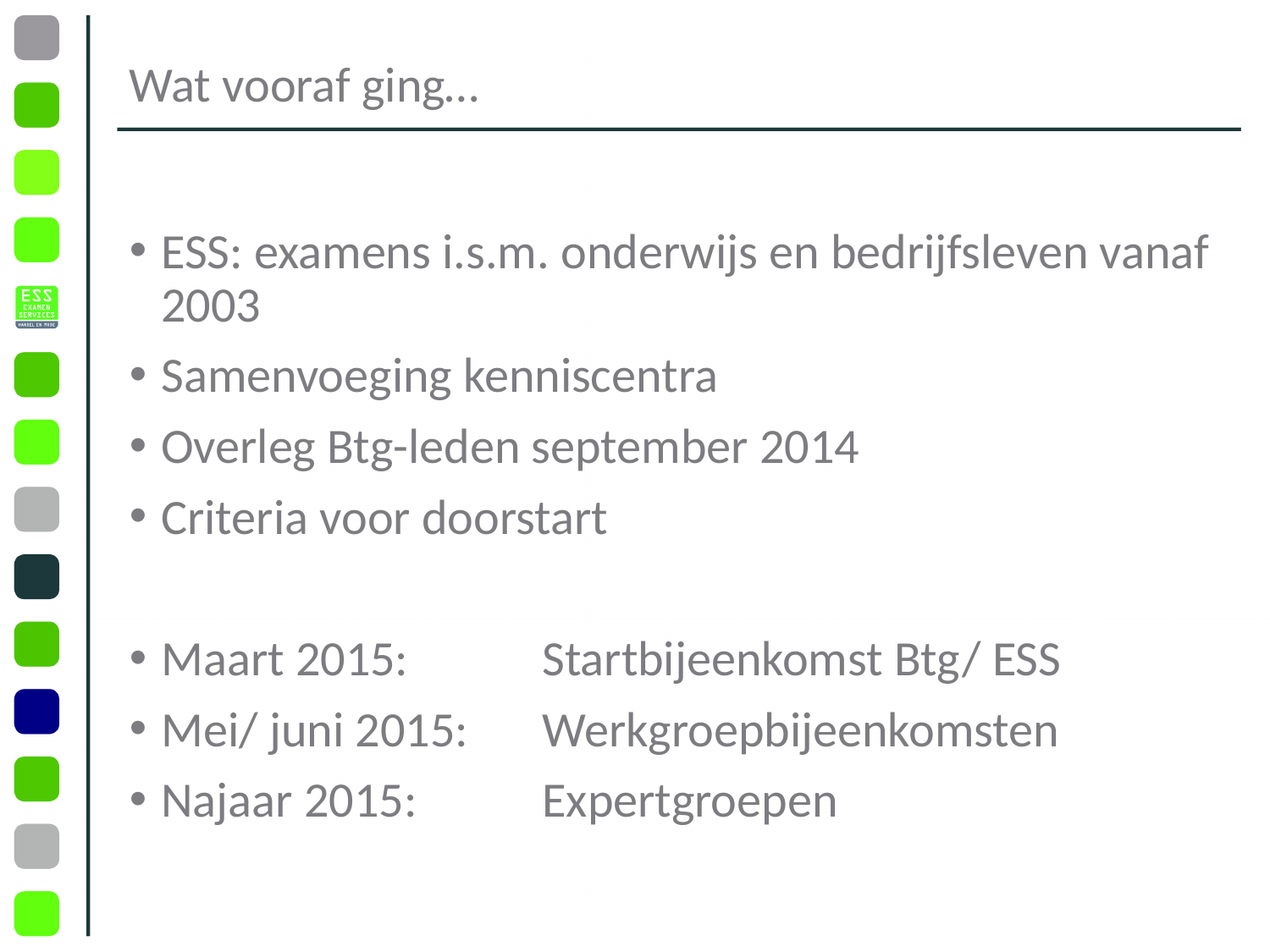

# Wat vooraf ging…
ESS: examens i.s.m. onderwijs en bedrijfsleven vanaf 2003
Samenvoeging kenniscentra
Overleg Btg-leden september 2014
Criteria voor doorstart

Maart 2015: 	Startbijeenkomst Btg/ ESS
Mei/ juni 2015:  	Werkgroepbijeenkomsten
Najaar 2015: 	Expertgroepen